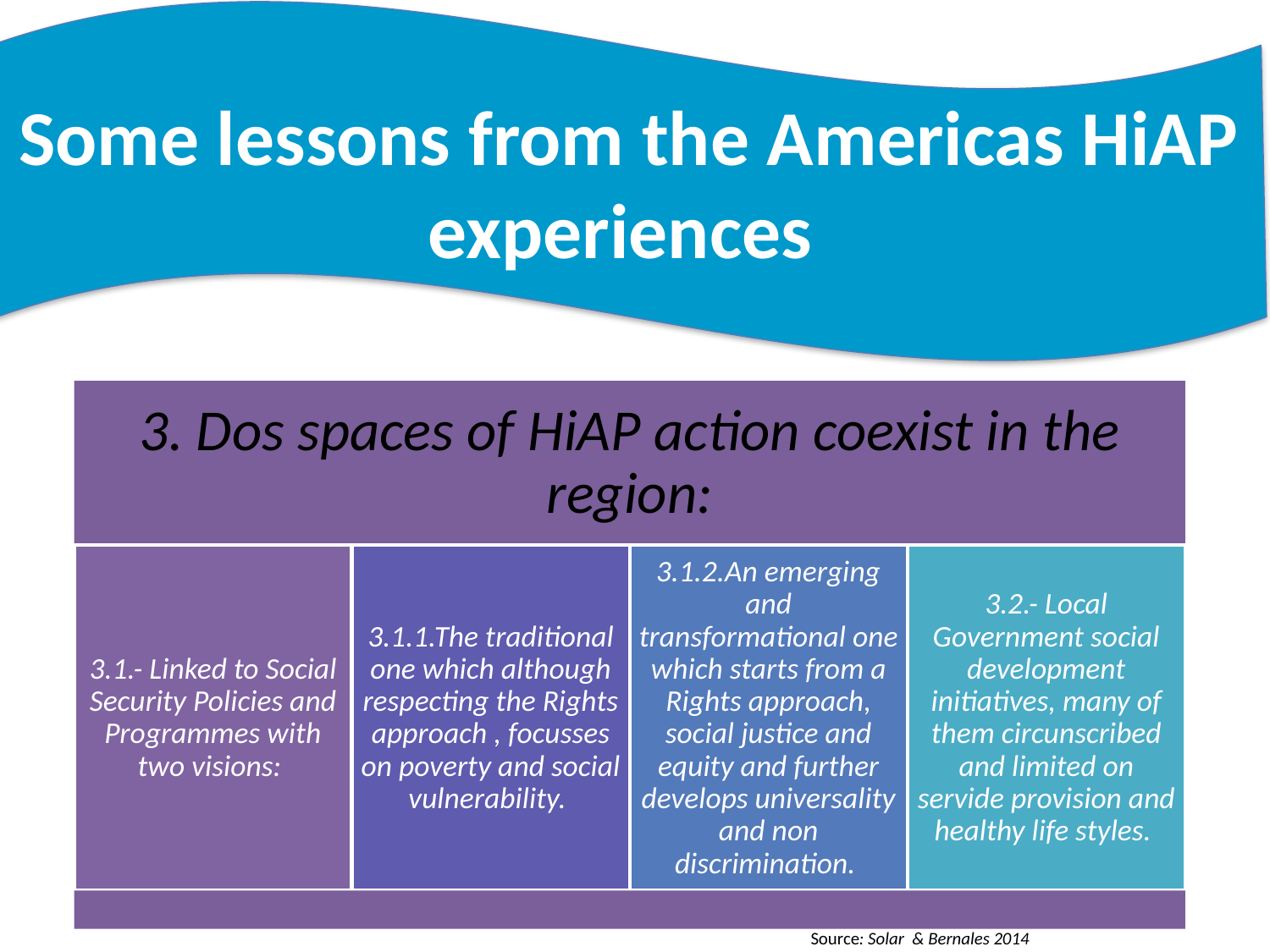

Some lessons from the Americas HiAP experiences
3. Dos spaces of HiAP action coexist in the region:
3.1.- Linked to Social Security Policies and Programmes with two visions:
3.1.1.The traditional one which although respecting the Rights approach , focusses on poverty and social vulnerability.
3.1.2.An emerging and transformational one which starts from a Rights approach, social justice and equity and further develops universality and non discrimination.
3.2.- Local Government social development initiatives, many of them circunscribed and limited on servide provision and healthy life styles.
Source: Solar  & Bernales 2014